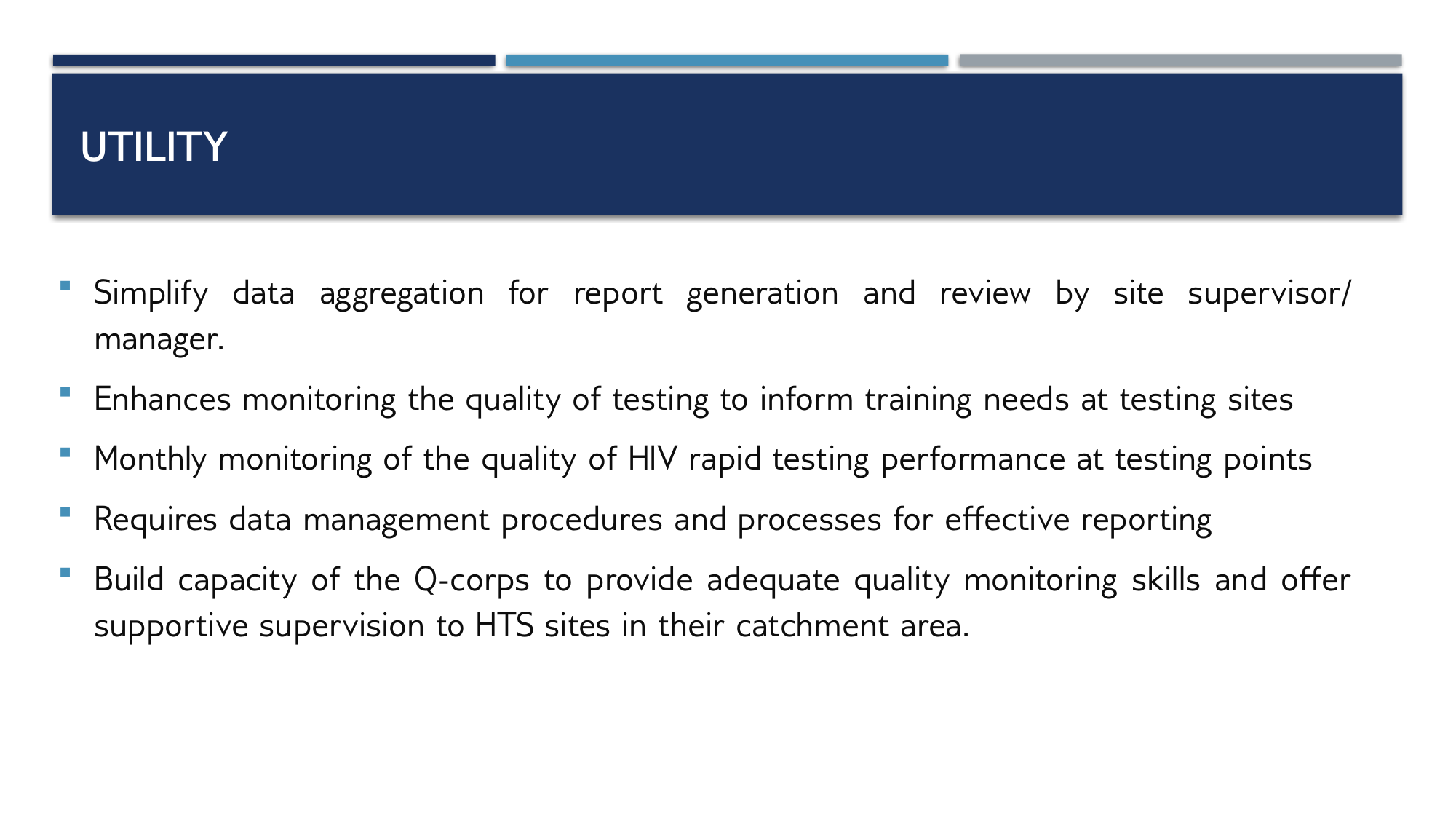

# utility
Simplify data aggregation for report generation and review by site supervisor/ manager.
Enhances monitoring the quality of testing to inform training needs at testing sites
Monthly monitoring of the quality of HIV rapid testing performance at testing points
Requires data management procedures and processes for effective reporting
Build capacity of the Q-corps to provide adequate quality monitoring skills and offer supportive supervision to HTS sites in their catchment area.